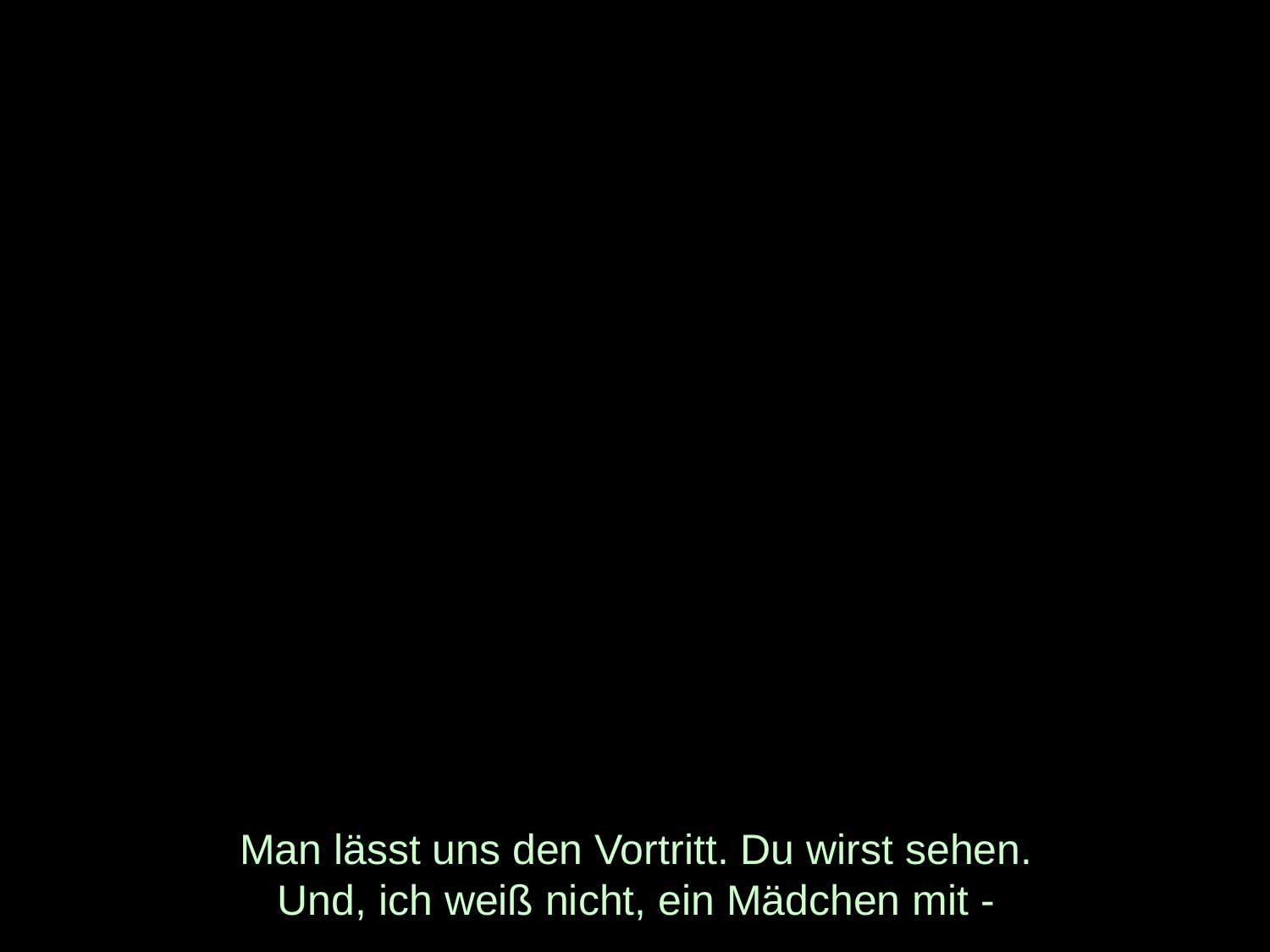

# Man lässt uns den Vortritt. Du wirst sehen. Und, ich weiß nicht, ein Mädchen mit -